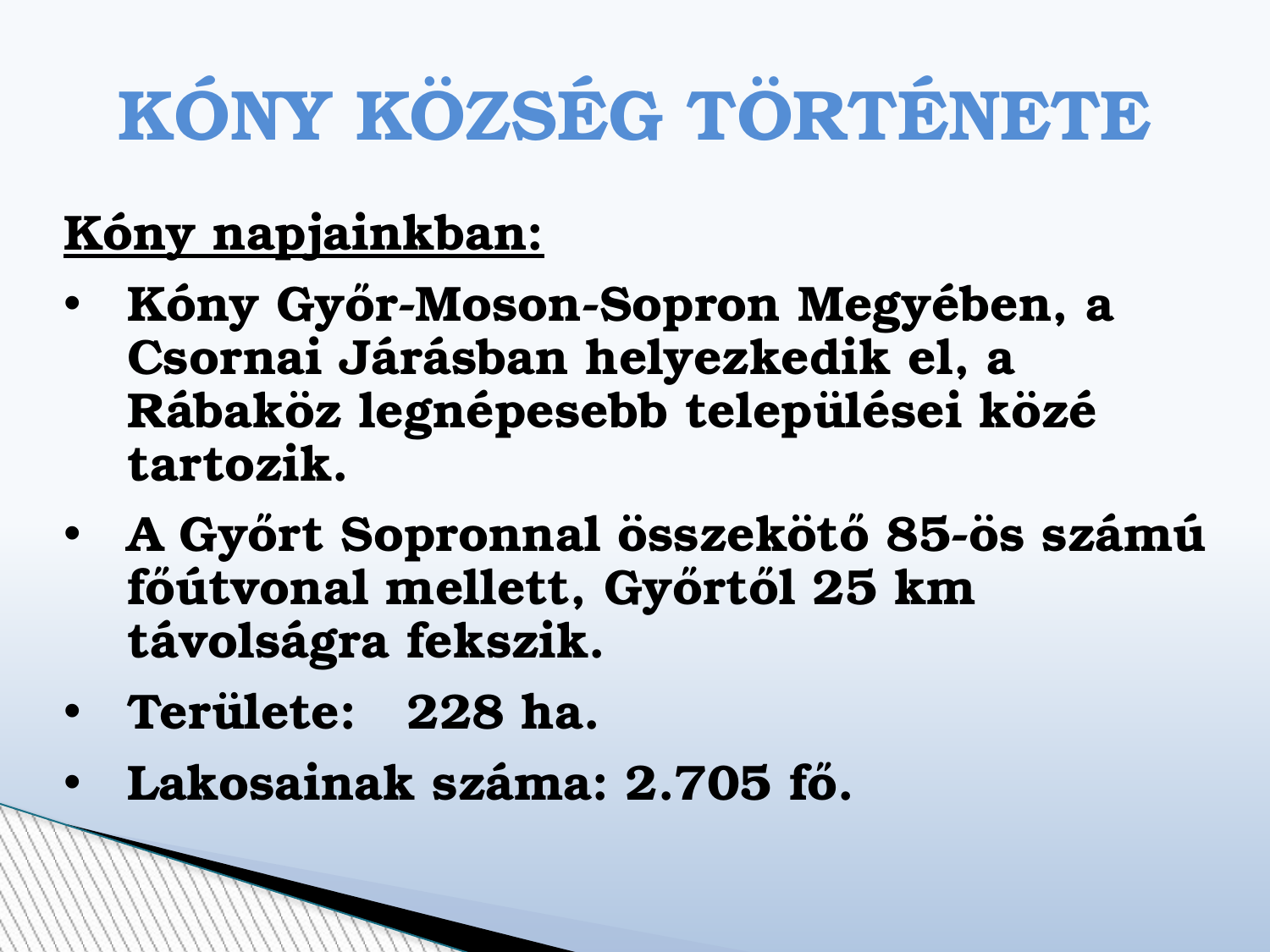

# KÓNY KÖZSÉG TÖRTÉNETE
Kóny napjainkban:
Kóny Győr-Moson-Sopron Megyében, a Csornai Járásban helyezkedik el, a Rábaköz legnépesebb települései közé tartozik.
A Győrt Sopronnal összekötő 85-ös számú főútvonal mellett, Győrtől 25 km távolságra fekszik.
Területe:   228 ha.
Lakosainak száma: 2.705 fő.